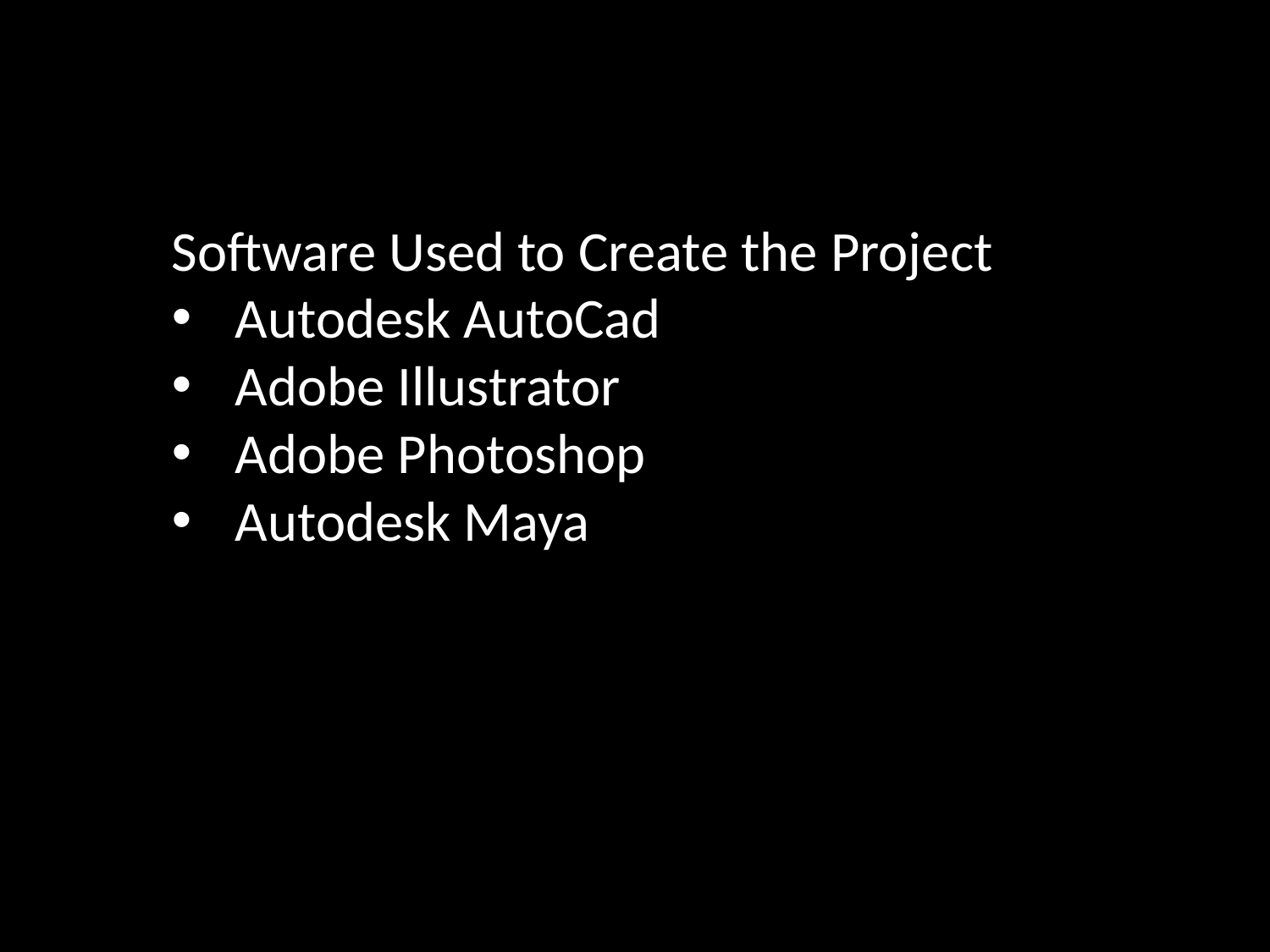

Software Used to Create the Project
Autodesk AutoCad
Adobe Illustrator
Adobe Photoshop
Autodesk Maya